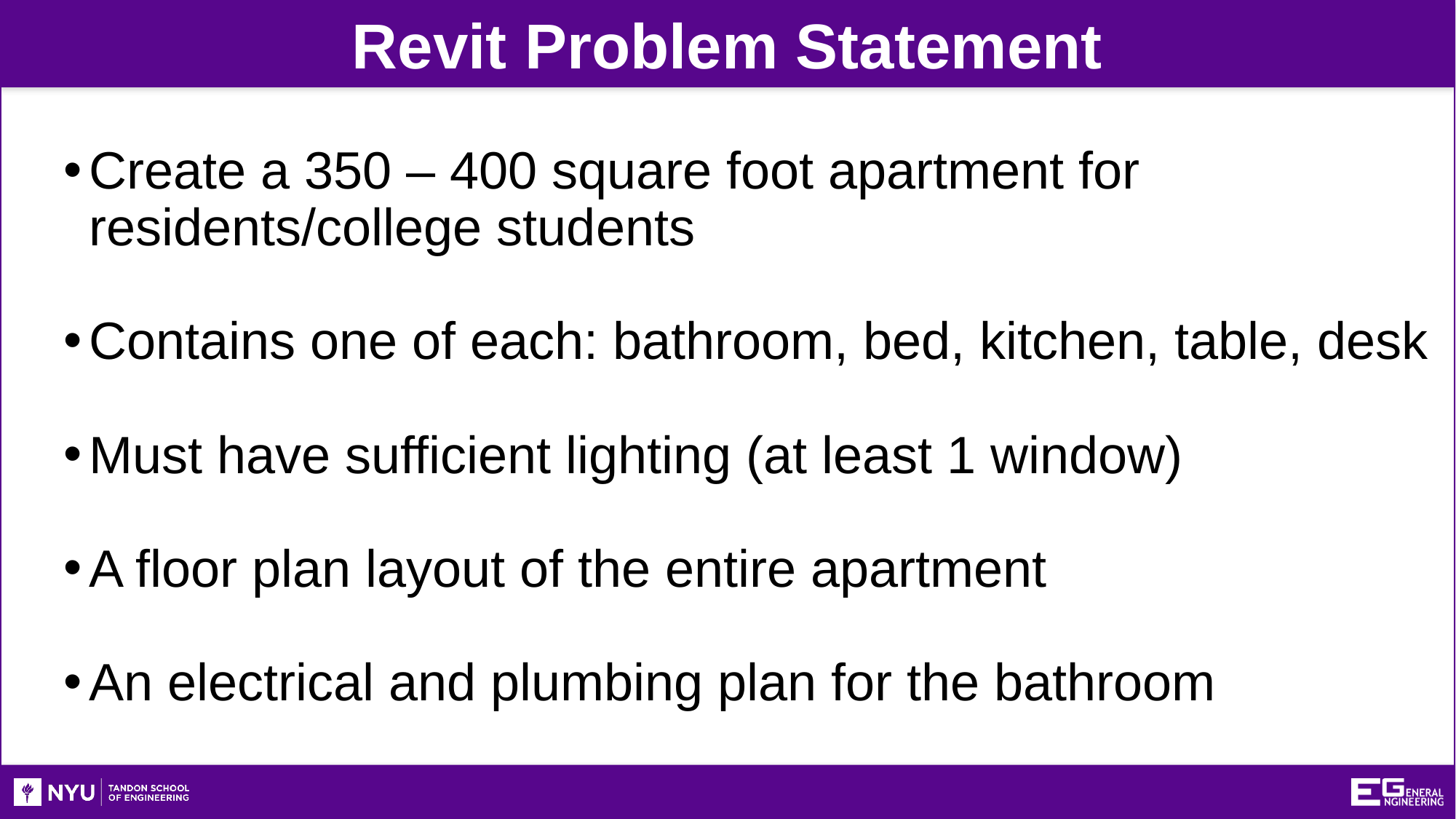

Revit Problem Statement
Create a 350 – 400 square foot apartment for residents/college students

Contains one of each: bathroom, bed, kitchen, table, desk

Must have sufficient lighting (at least 1 window)

A floor plan layout of the entire apartment

An electrical and plumbing plan for the bathroom